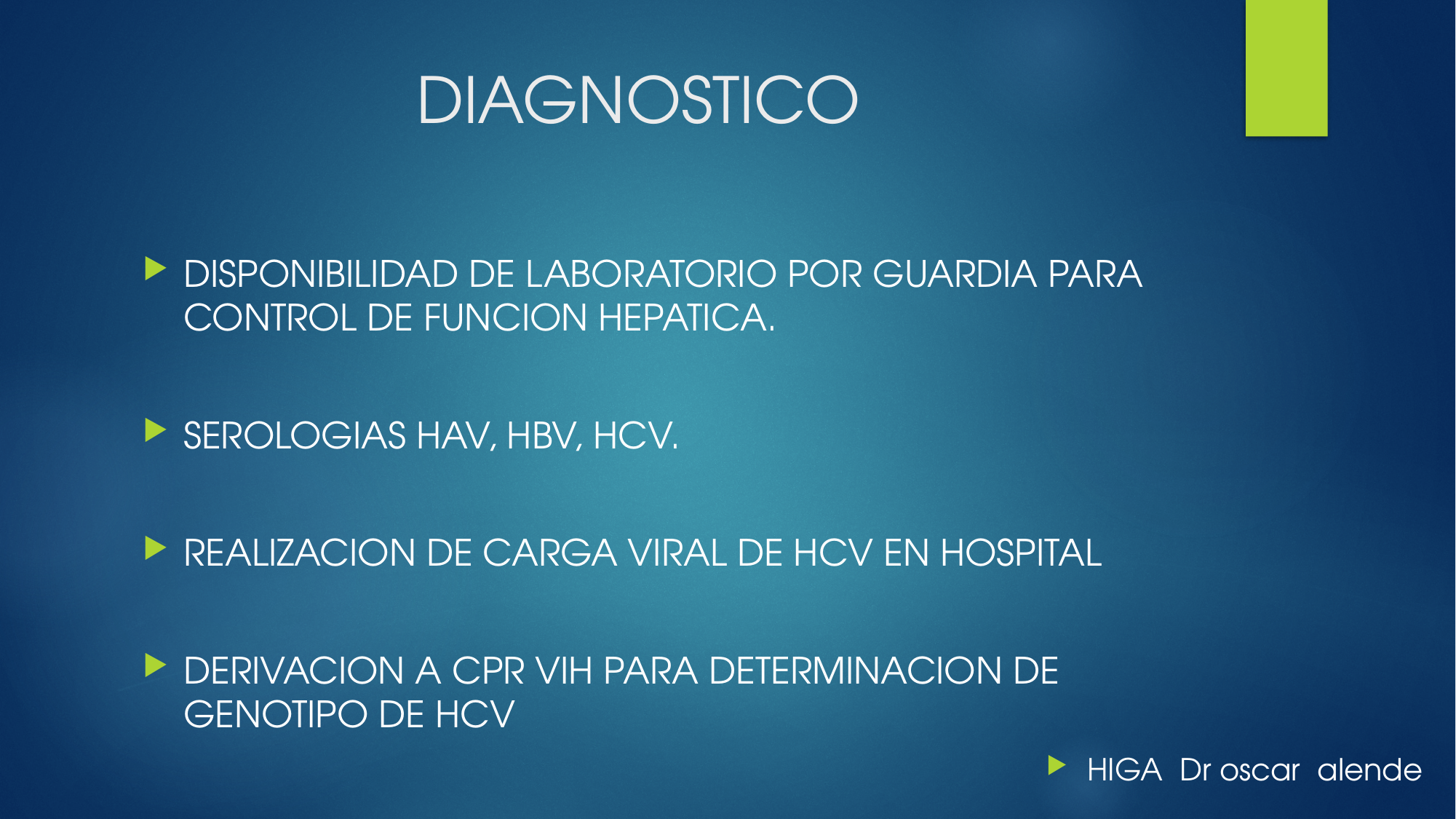

# DIAGNOSTICO
DISPONIBILIDAD DE LABORATORIO POR GUARDIA PARA CONTROL DE FUNCION HEPATICA.

SEROLOGIAS HAV, HBV, HCV.

REALIZACION DE CARGA VIRAL DE HCV EN HOSPITAL

DERIVACION A CPR VIH PARA DETERMINACION DE GENOTIPO DE HCV
HIGA  Dr oscar  alende